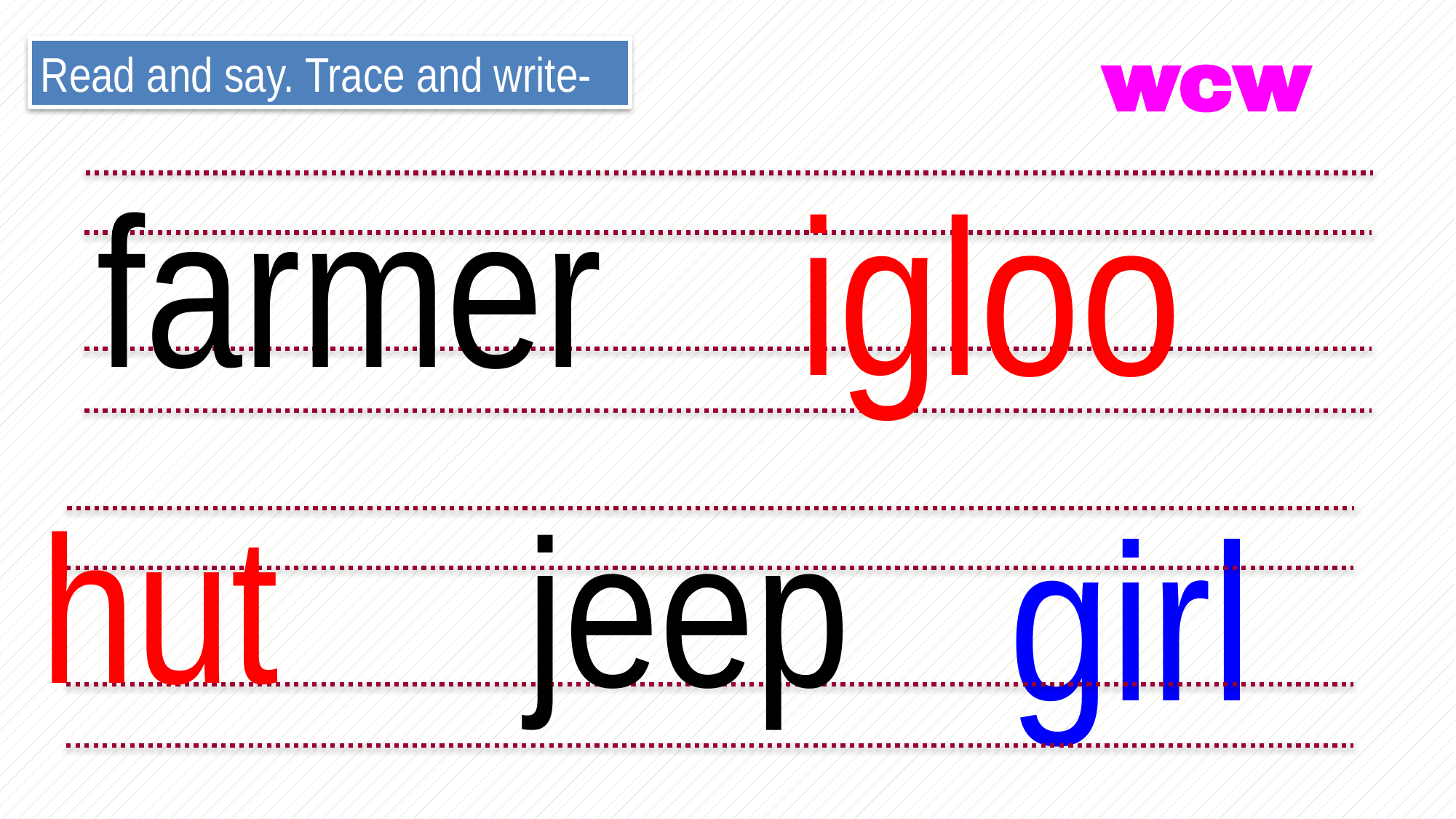

wcw
Read and say. Trace and write-
igloo
farmer
hut
jeep
girl